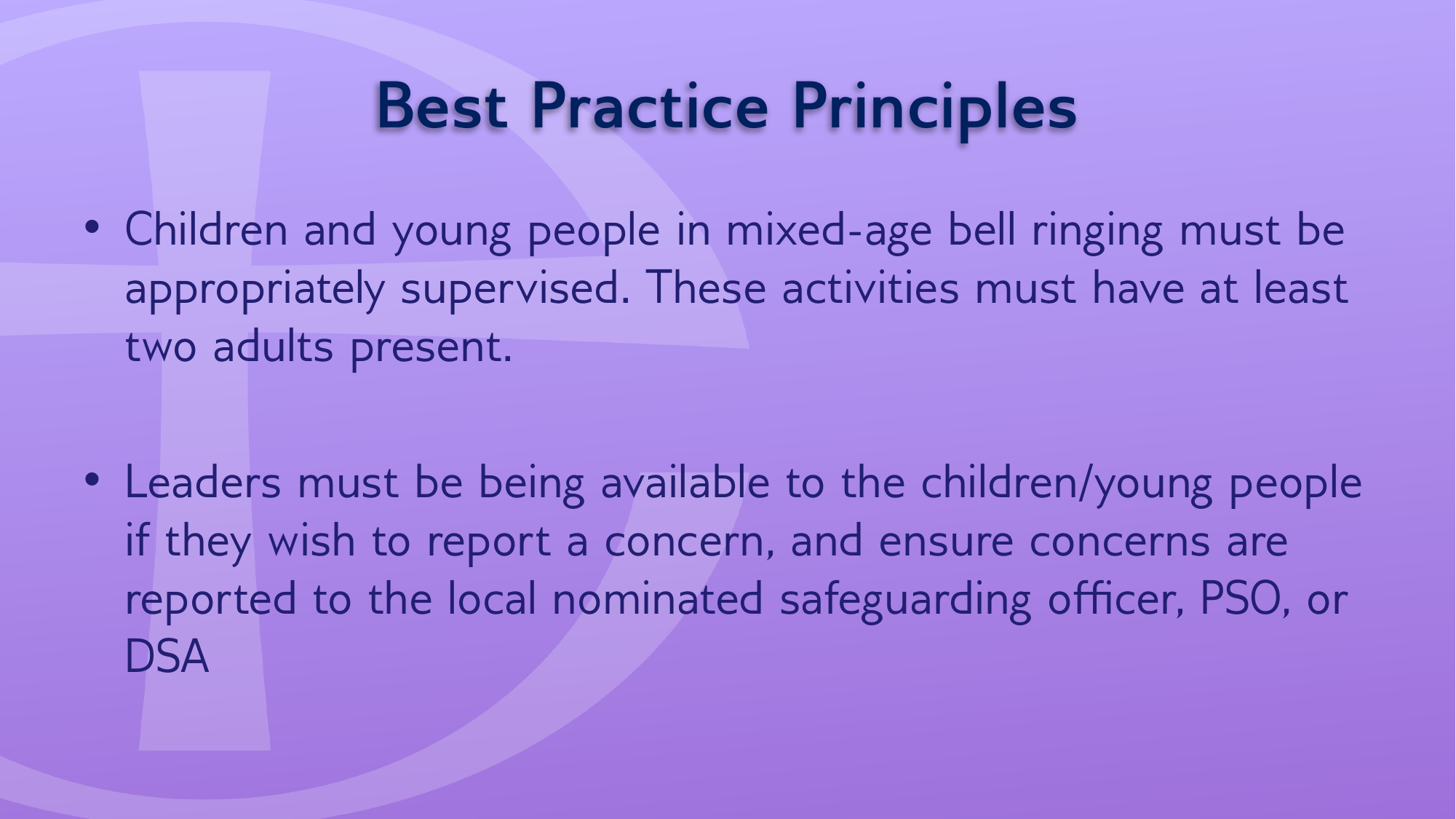

# Best Practice Principles
Children and young people in mixed-age bell ringing must be appropriately supervised. These activities must have at least two adults present.

Leaders must be being available to the children/young people if they wish to report a concern, and ensure concerns are reported to the local nominated safeguarding officer, PSO, or DSA